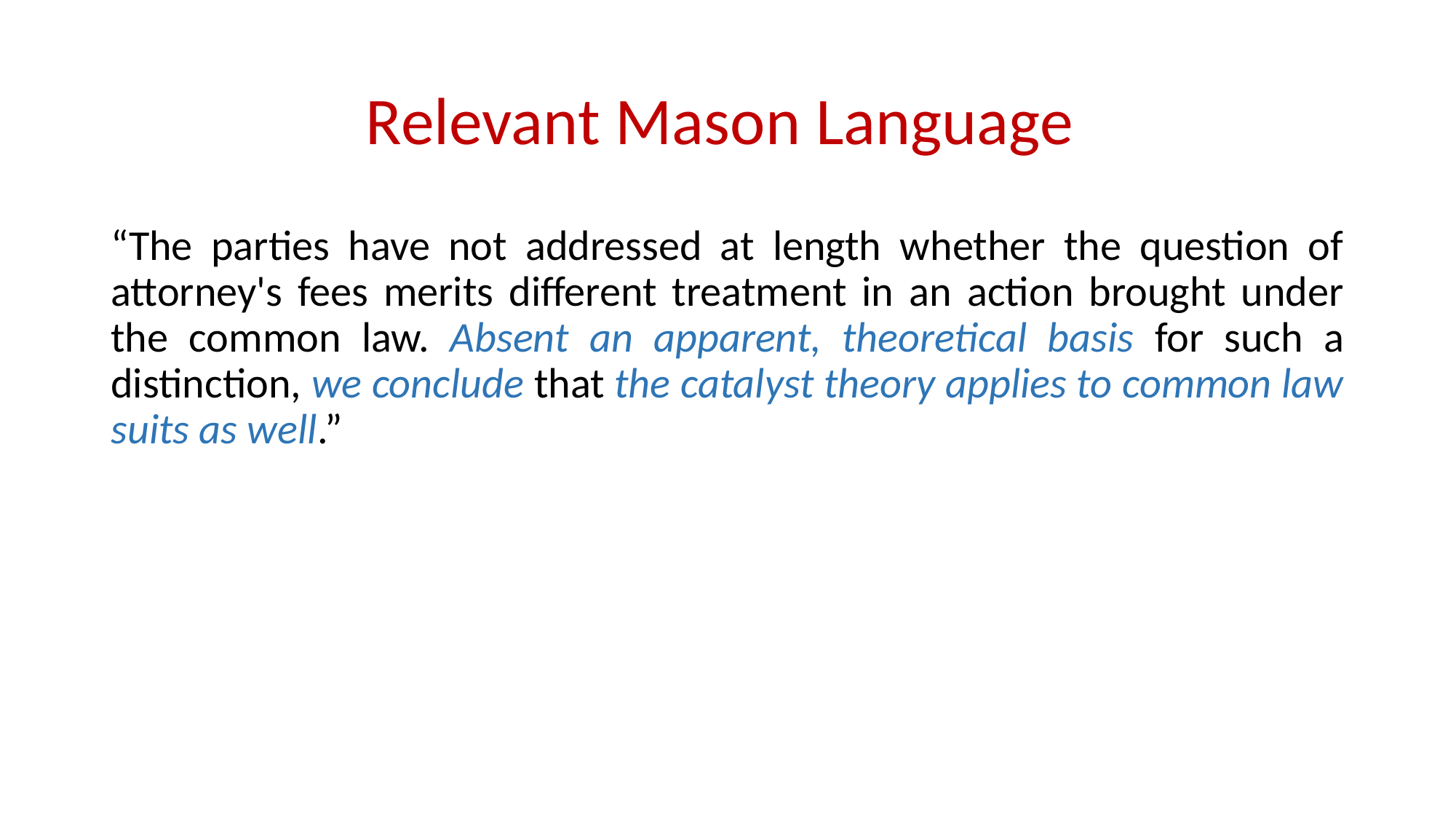

# Relevant Mason Language
“The parties have not addressed at length whether the question of attorney's fees merits different treatment in an action brought under the common law. Absent an apparent, theoretical basis for such a distinction, we conclude that the catalyst theory applies to common law suits as well.”